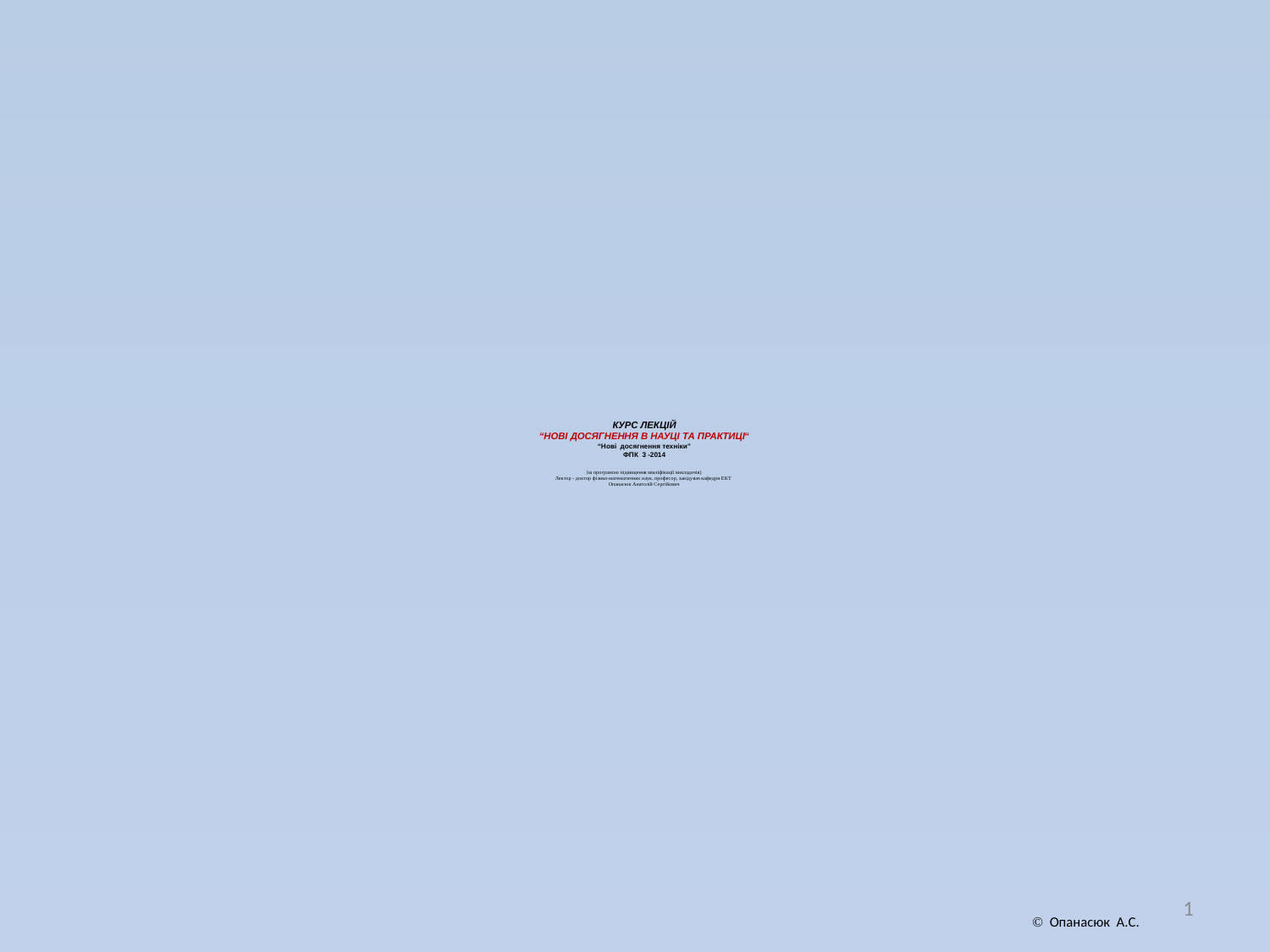

# КУРС ЛЕКЦІЙ “НОВІ ДОСЯГНЕННЯ В НАУЦІ ТА ПРАКТИЦІ“ “Нові  досягнення техніки” ФПК  3 -2014 (за програмою підвищення кваліфікації викладачів) Лектор - доктор фізико-математичних наук, професор, завідувач кафедри ЕКТ Опанасюк Анатолій Сергійович
1
©  Опанасюк  А.С.